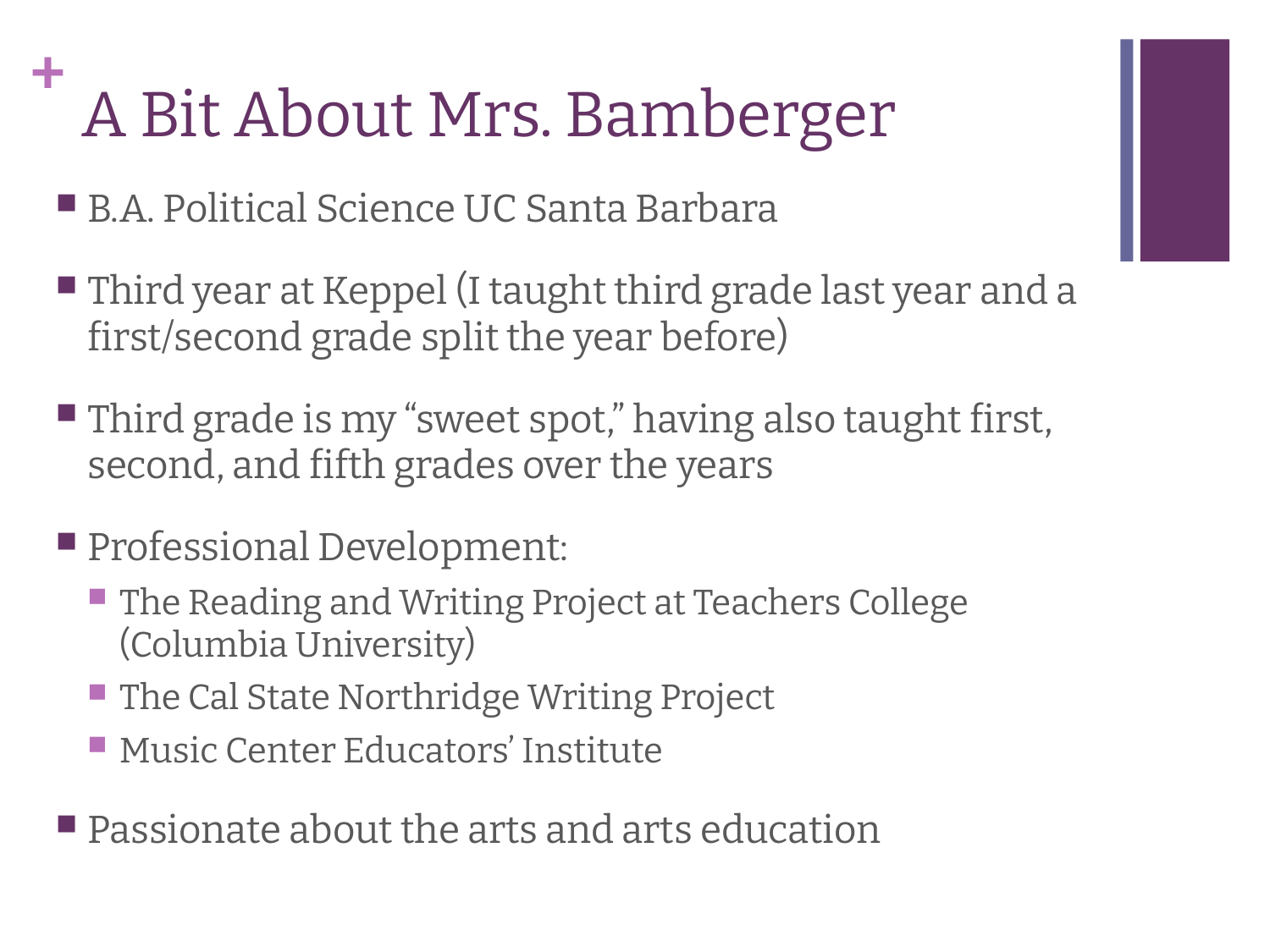

# A Bit About Mrs. Bamberger
B.A. Political Science UC Santa Barbara
Third year at Keppel (I taught third grade last year and a first/second grade split the year before)
Third grade is my “sweet spot,” having also taught first, second, and fifth grades over the years
Professional Development:
The Reading and Writing Project at Teachers College (Columbia University)
The Cal State Northridge Writing Project
Music Center Educators’ Institute
Passionate about the arts and arts education